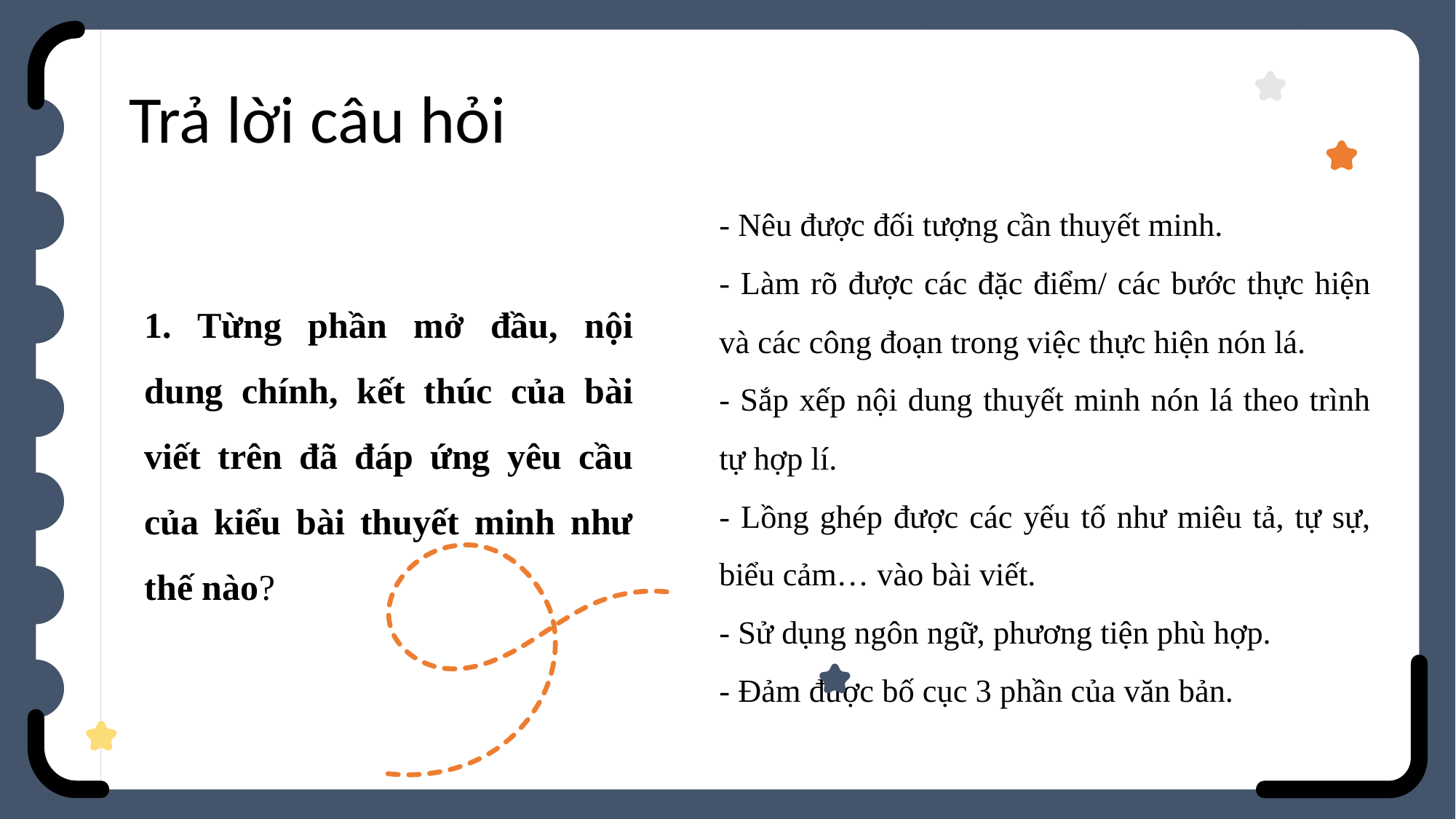

# Trả lời câu hỏi

- Nêu được đối tượng cần thuyết minh.
- Làm rõ được các đặc điểm/ các bước thực hiện và các công đoạn trong việc thực hiện nón lá.
- Sắp xếp nội dung thuyết minh nón lá theo trình tự hợp lí.
- Lồng ghép được các yếu tố như miêu tả, tự sự, biểu cảm… vào bài viết.
- Sử dụng ngôn ngữ, phương tiện phù hợp.
- Đảm được bố cục 3 phần của văn bản.
1. Từng phần mở đầu, nội dung chính, kết thúc của bài viết trên đã đáp ứng yêu cầu của kiểu bài thuyết minh như thế nào?